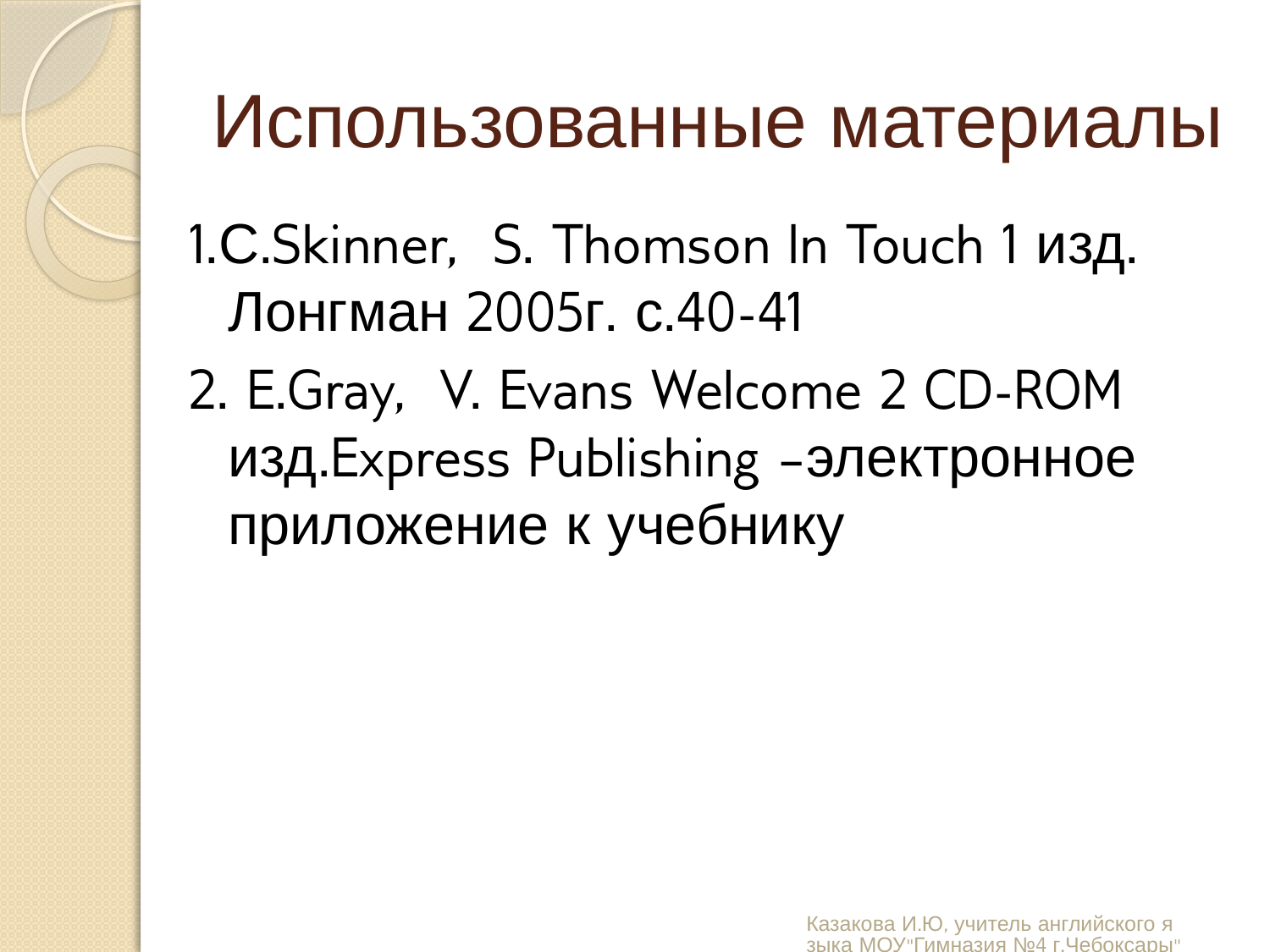

# Использованные материалы
1.С.Skinner,  S. Thomson In Touch 1 изд. Лонгман 2005г. с.40-41
2. E.Gray,  V. Evans Welcome 2 CD-ROM изд.Express Publishing –электронное приложение к учебнику
Казакова И.Ю, учитель английского языка МОУ"Гимназия №4 г.Чебоксары"